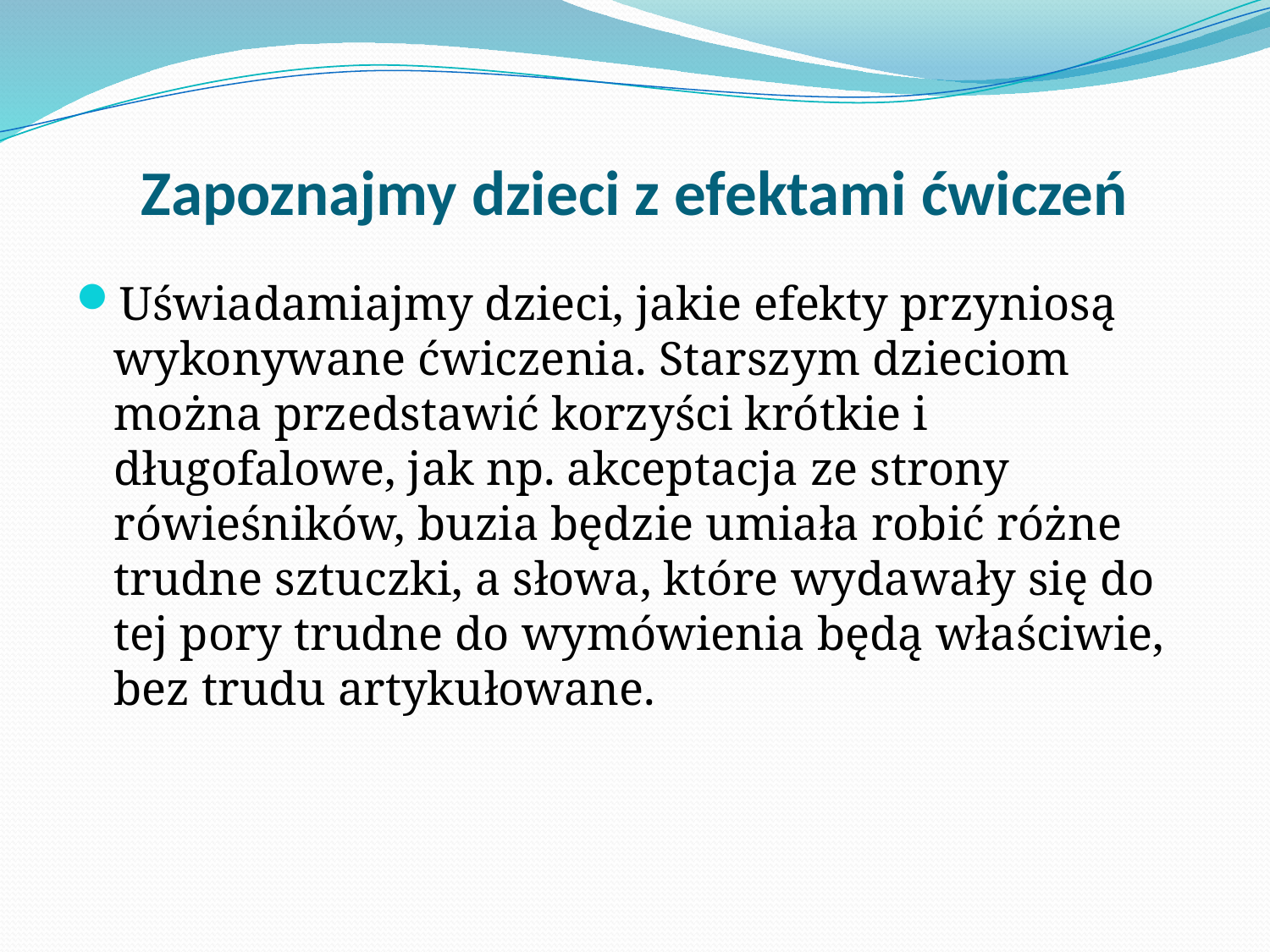

# Zapoznajmy dzieci z efektami ćwiczeń
Uświadamiajmy dzieci, jakie efekty przyniosą wykonywane ćwiczenia. Starszym dzieciom można przedstawić korzyści krótkie i długofalowe, jak np. akceptacja ze strony rówieśników, buzia będzie umiała robić różne trudne sztuczki, a słowa, które wydawały się do tej pory trudne do wymówienia będą właściwie, bez trudu artykułowane.